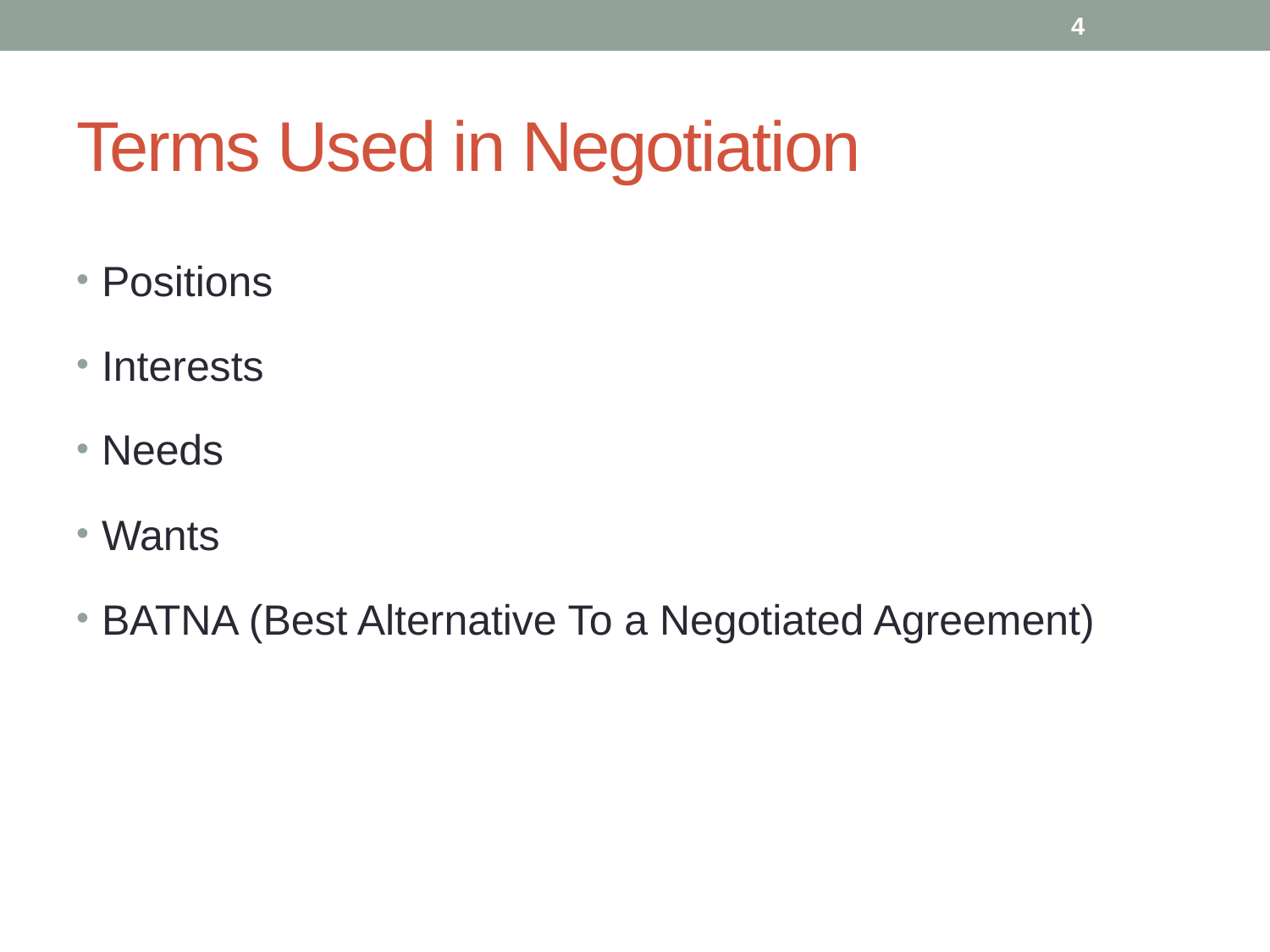

4
# Terms Used in Negotiation
Positions
Interests
Needs
Wants
BATNA (Best Alternative To a Negotiated Agreement)